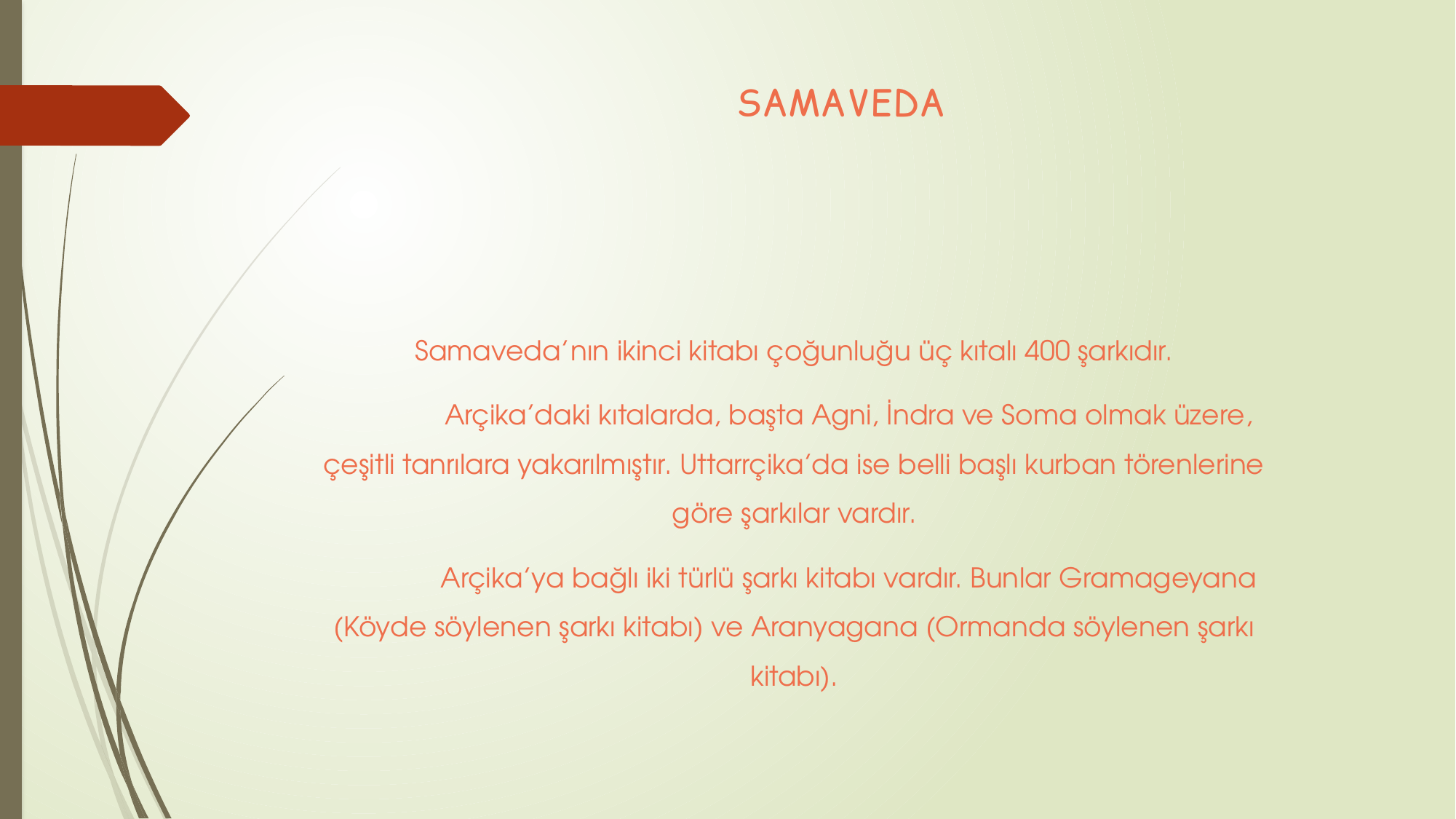

# SAMAVEDA

Samaveda’nın ikinci kitabı çoğunluğu üç kıtalı 400 şarkıdır.
	Arçika’daki kıtalarda, başta Agni, İndra ve Soma olmak üzere, çeşitli tanrılara yakarılmıştır. Uttarrçika’da ise belli başlı kurban törenlerine göre şarkılar vardır.
	Arçika’ya bağlı iki türlü şarkı kitabı vardır. Bunlar Gramageyana (Köyde söylenen şarkı kitabı) ve Aranyagana (Ormanda söylenen şarkı kitabı).